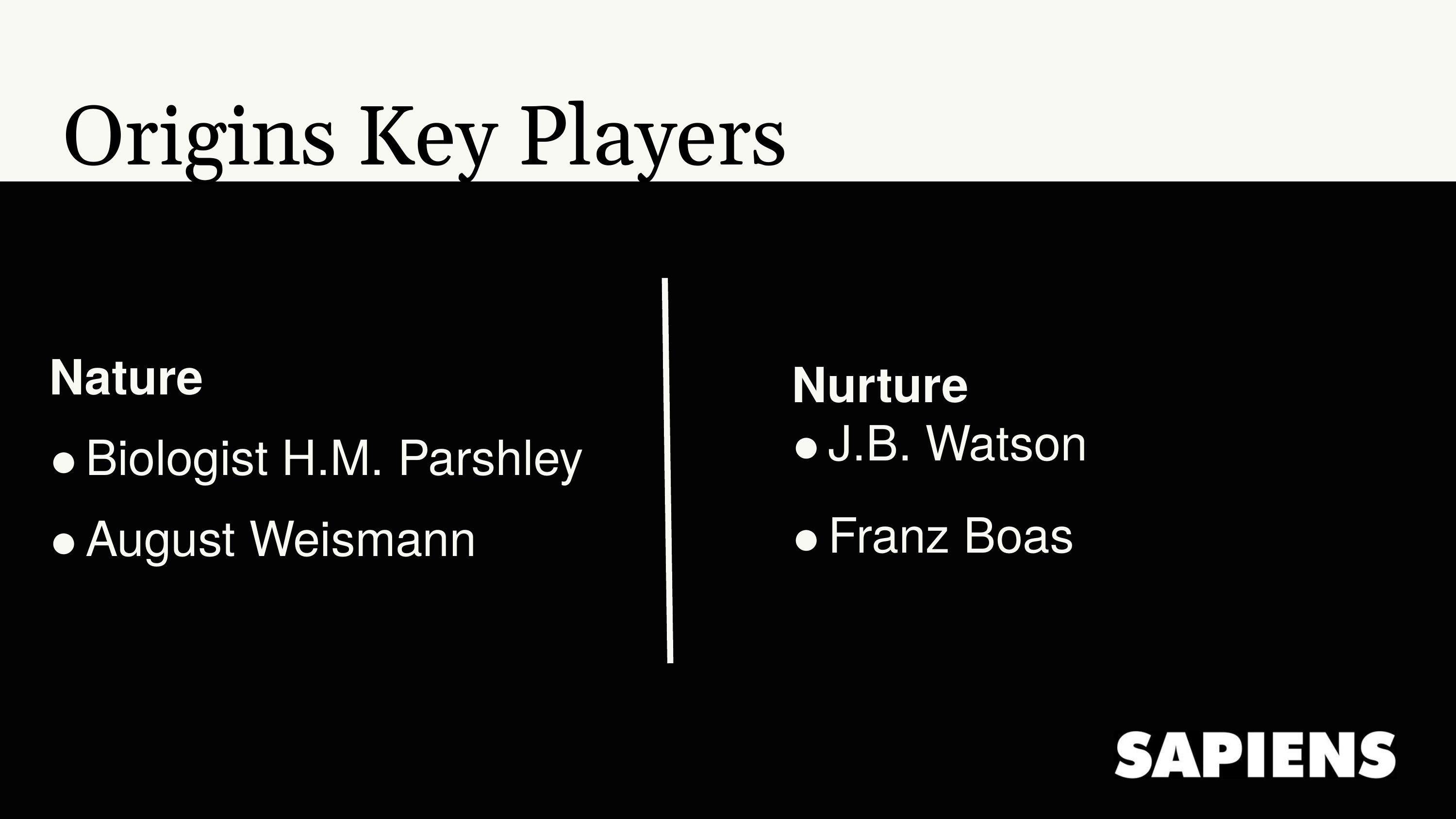

Origins Key Players
Nature
Biologist H.M. Parshley
August Weismann
Nurture
J.B. Watson

Franz Boas